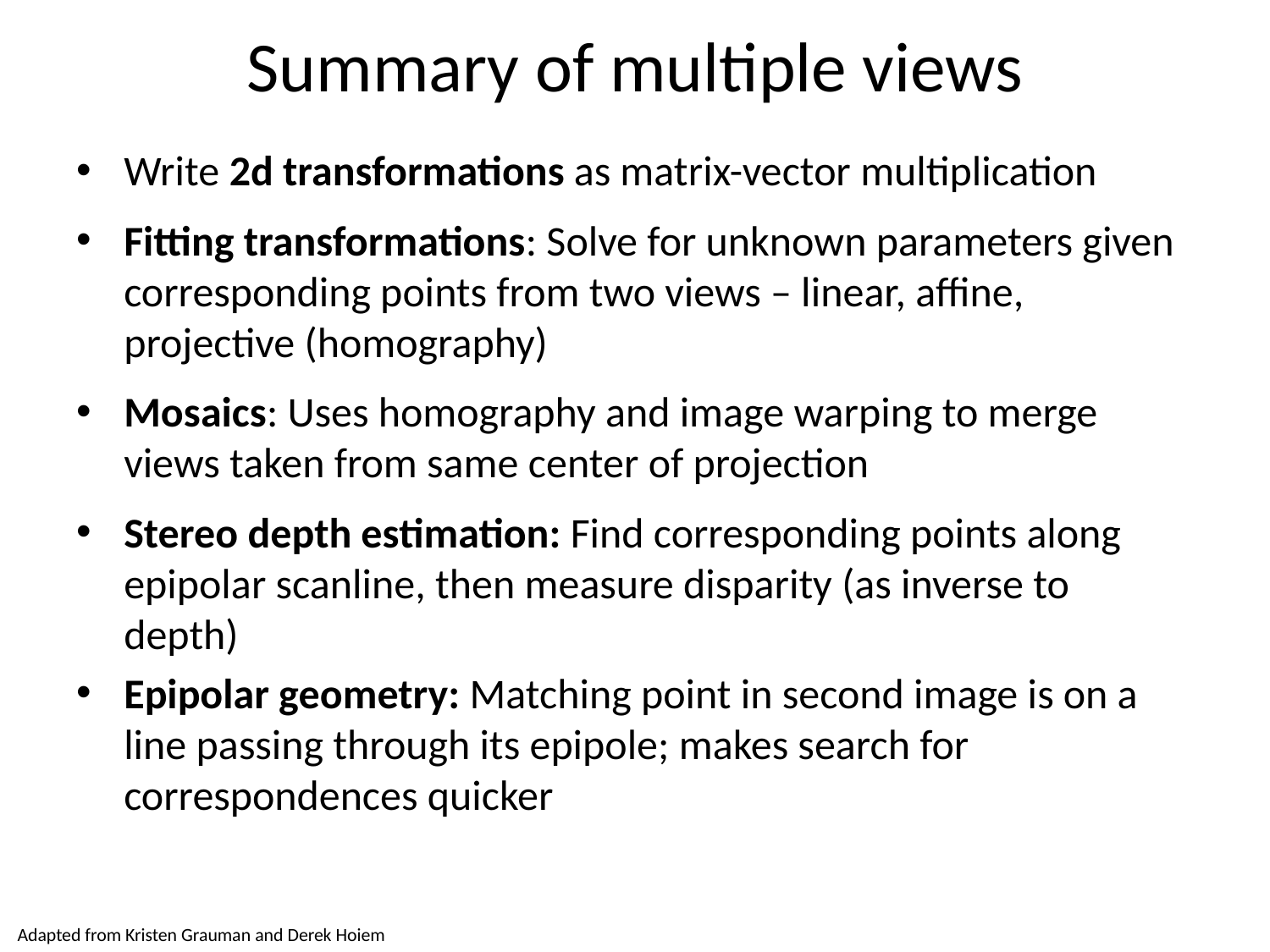

# Summary of multiple views
Write 2d transformations as matrix-vector multiplication
Fitting transformations: Solve for unknown parameters given corresponding points from two views – linear, affine, projective (homography)
Mosaics: Uses homography and image warping to merge views taken from same center of projection
Stereo depth estimation: Find corresponding points along epipolar scanline, then measure disparity (as inverse to depth)
Epipolar geometry: Matching point in second image is on a line passing through its epipole; makes search for correspondences quicker

Adapted from Kristen Grauman and Derek Hoiem